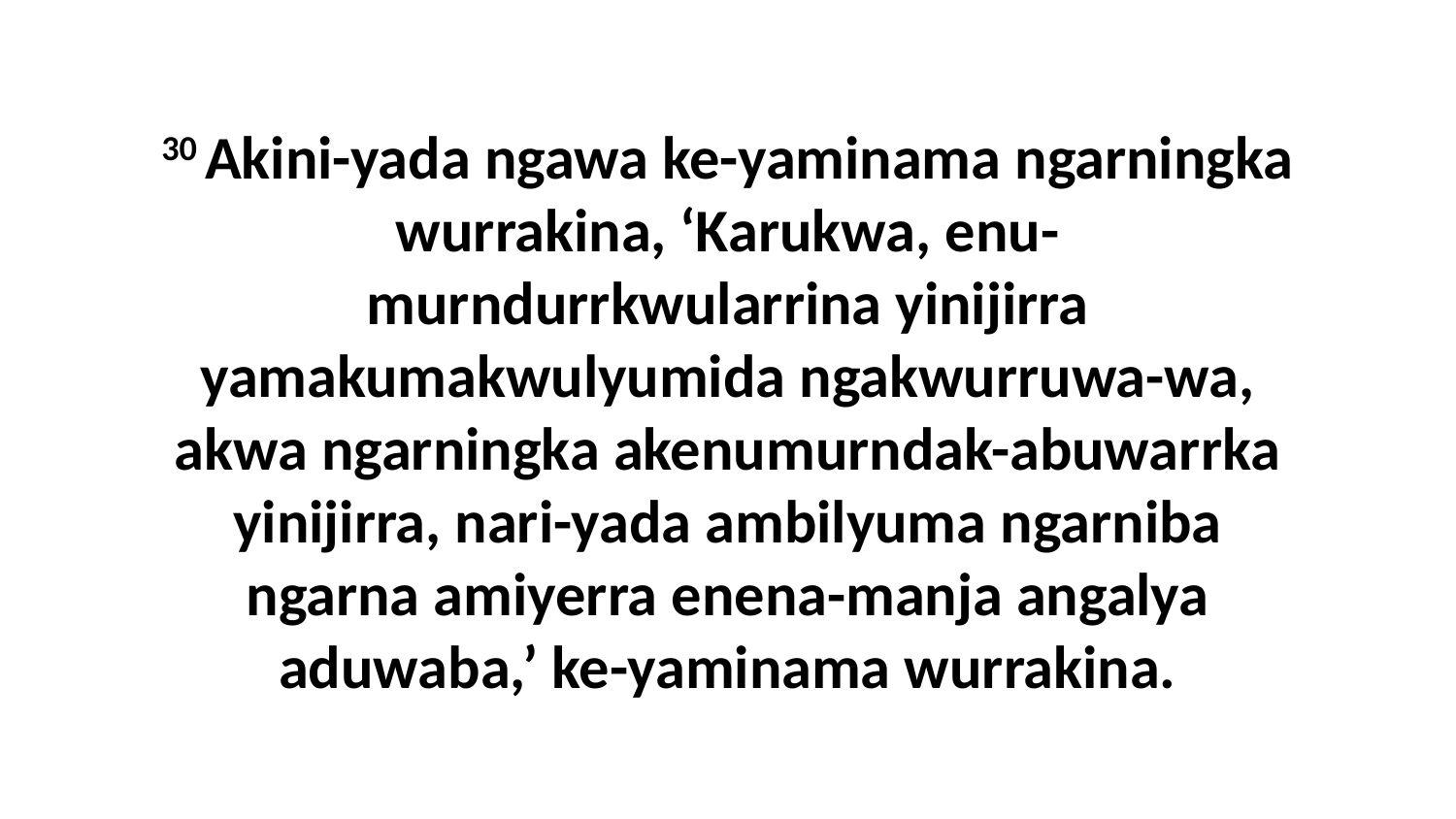

30 Akini-yada ngawa ke-yaminama ngarningka wurrakina, ‘Karukwa, enu-murndurrkwularrina yinijirra yamakumakwulyumida ngakwurruwa-wa, akwa ngarningka akenumurndak-abuwarrka yinijirra, nari-yada ambilyuma ngarniba ngarna amiyerra enena-manja angalya aduwaba,’ ke-yaminama wurrakina.